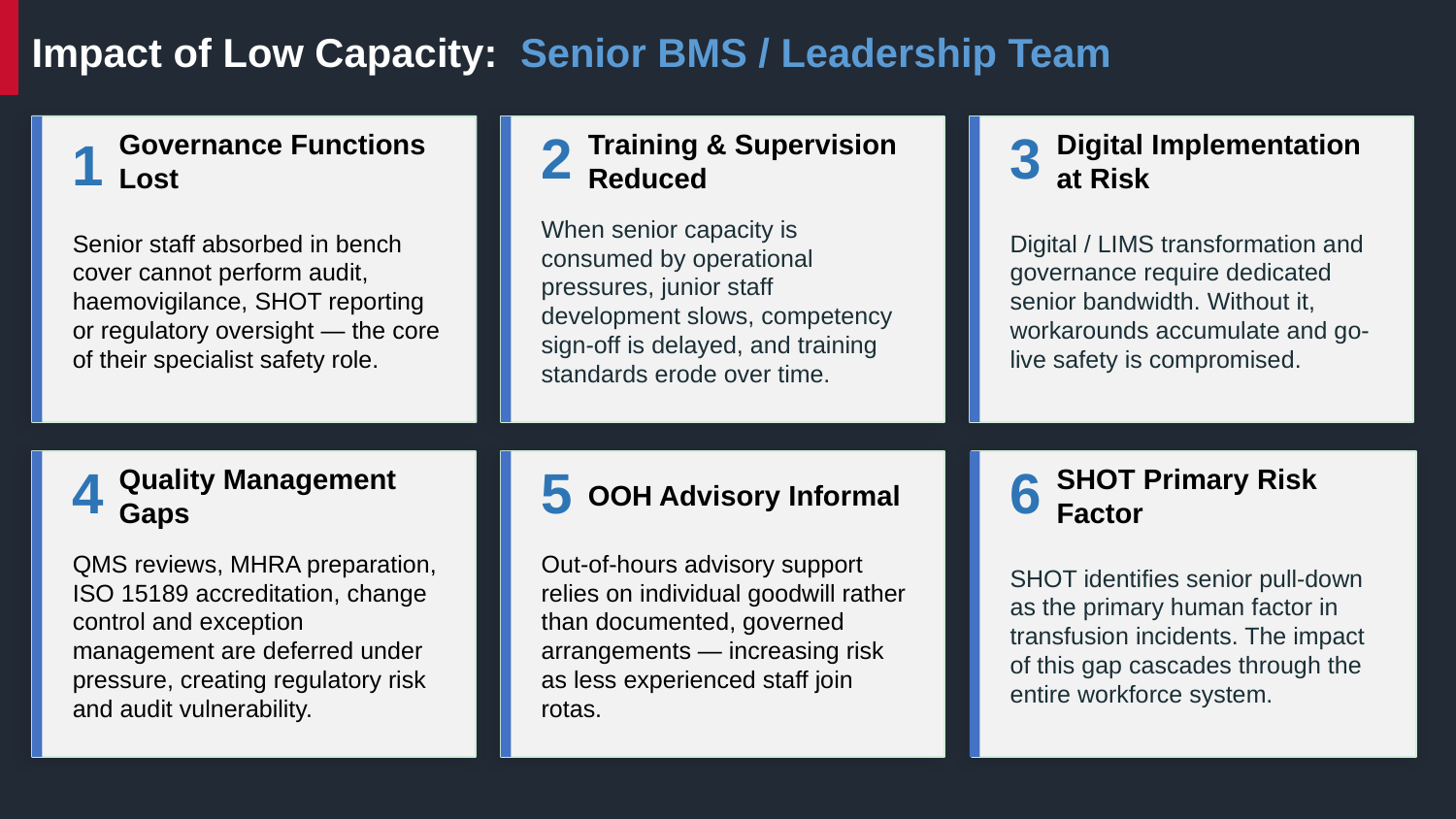

Impact of Low Capacity:  Senior BMS / Leadership Team

1
Governance Functions Lost
2
Training & Supervision Reduced
3
Digital Implementation at Risk
Senior staff absorbed in bench cover cannot perform audit, haemovigilance, SHOT reporting or regulatory oversight — the core of their specialist safety role.
When senior capacity is consumed by operational pressures, junior staff development slows, competency sign-off is delayed, and training standards erode over time.
Digital / LIMS transformation and governance require dedicated senior bandwidth. Without it, workarounds accumulate and go-live safety is compromised.

4
Quality Management Gaps
5
OOH Advisory Informal
6
SHOT Primary Risk Factor
QMS reviews, MHRA preparation, ISO 15189 accreditation, change control and exception management are deferred under pressure, creating regulatory risk and audit vulnerability.
Out-of-hours advisory support relies on individual goodwill rather than documented, governed arrangements — increasing risk as less experienced staff join rotas.
SHOT identifies senior pull-down as the primary human factor in transfusion incidents. The impact of this gap cascades through the entire workforce system.